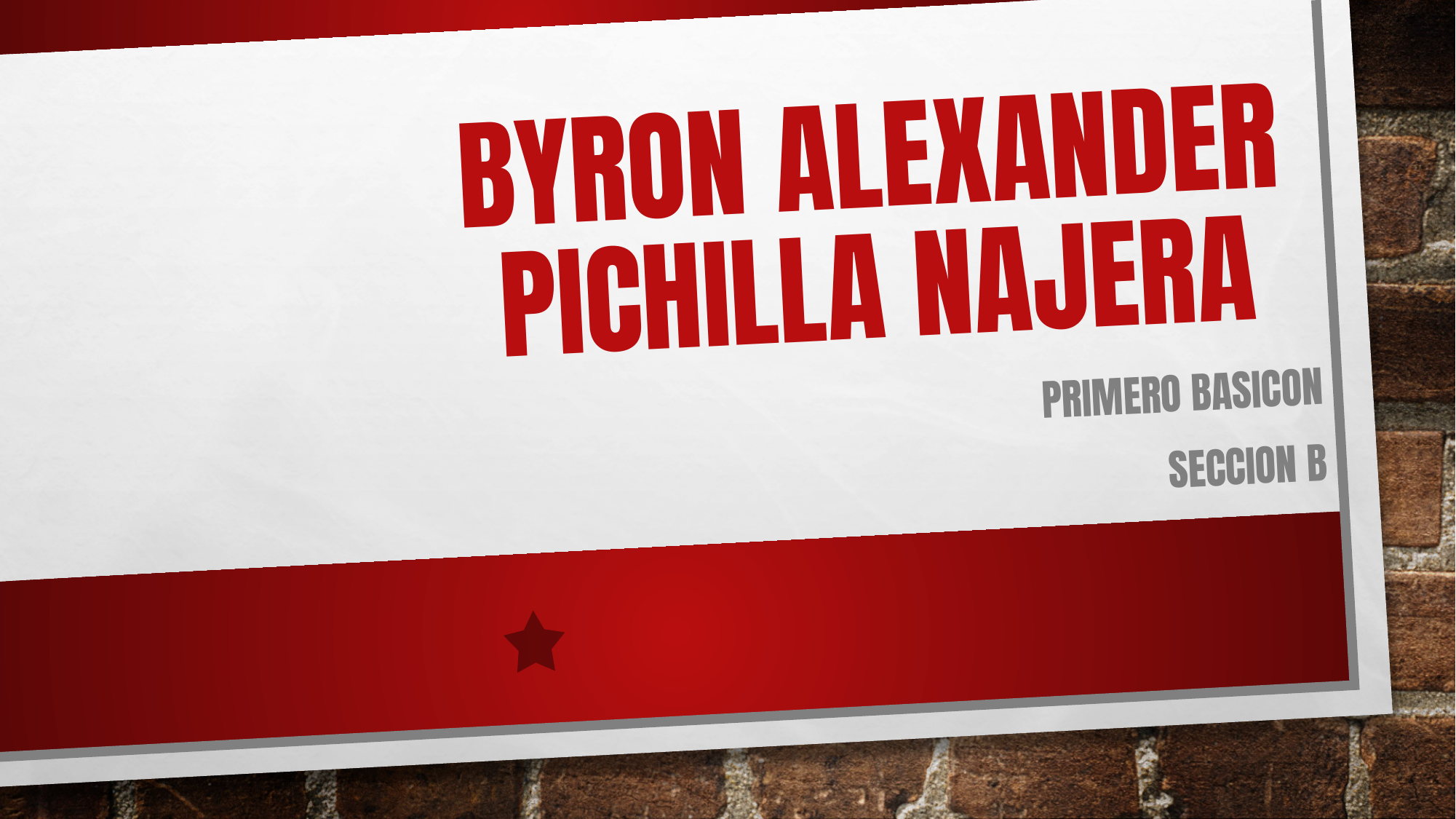

# Byron Alexander pichilla najera
Primero BASICON
SECCION B